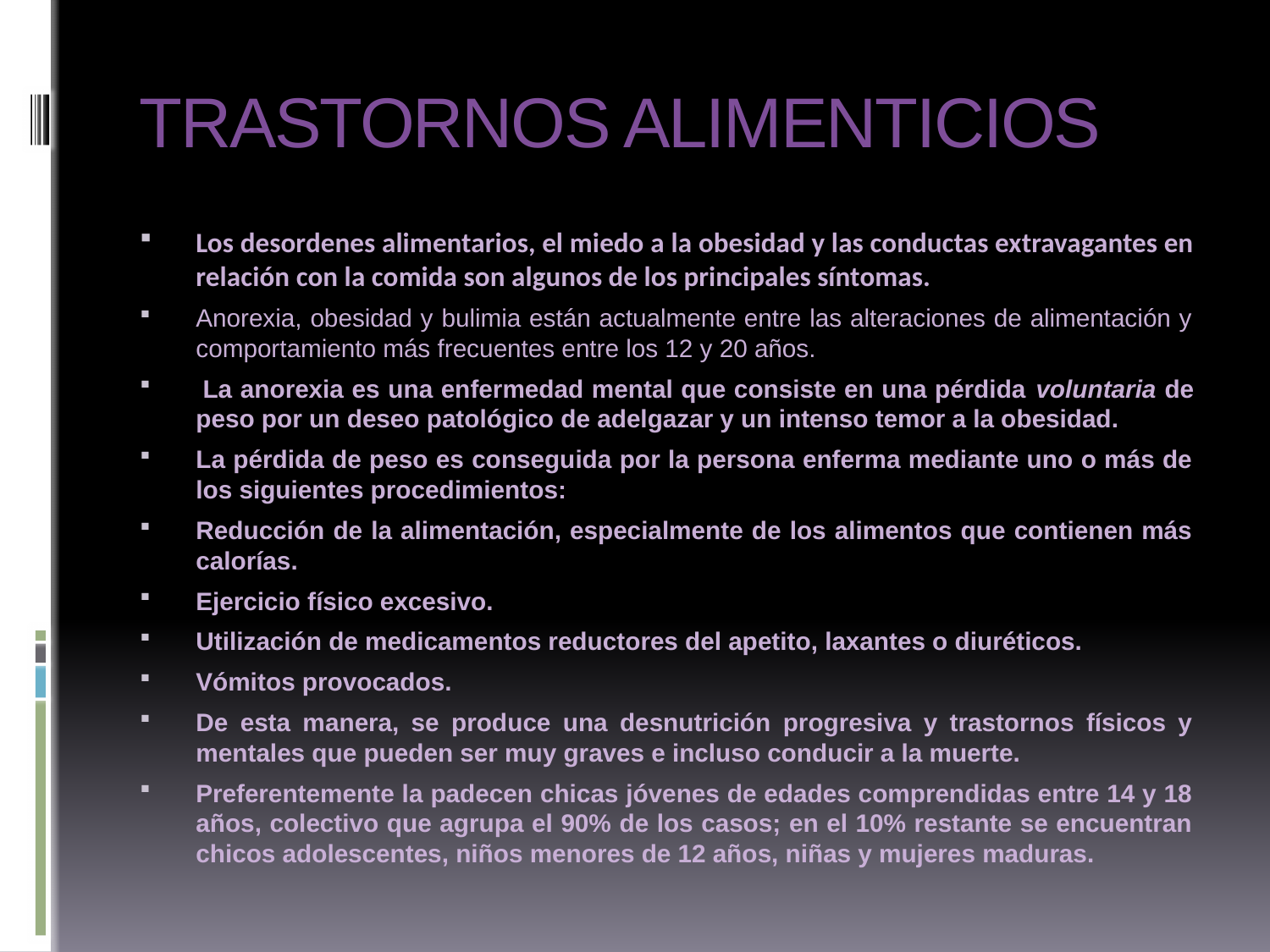

# TRASTORNOS ALIMENTICIOS
Los desordenes alimentarios, el miedo a la obesidad y las conductas extravagantes en relación con la comida son algunos de los principales síntomas.
Anorexia, obesidad y bulimia están actualmente entre las alteraciones de alimentación y comportamiento más frecuentes entre los 12 y 20 años.
 La anorexia es una enfermedad mental que consiste en una pérdida voluntaria de peso por un deseo patológico de adelgazar y un intenso temor a la obesidad.
La pérdida de peso es conseguida por la persona enferma mediante uno o más de los siguientes procedimientos:
Reducción de la alimentación, especialmente de los alimentos que contienen más calorías.
Ejercicio físico excesivo.
Utilización de medicamentos reductores del apetito, laxantes o diuréticos.
Vómitos provocados.
De esta manera, se produce una desnutrición progresiva y trastornos físicos y mentales que pueden ser muy graves e incluso conducir a la muerte.
Preferentemente la padecen chicas jóvenes de edades comprendidas entre 14 y 18 años, colectivo que agrupa el 90% de los casos; en el 10% restante se encuentran chicos adolescentes, niños menores de 12 años, niñas y mujeres maduras.